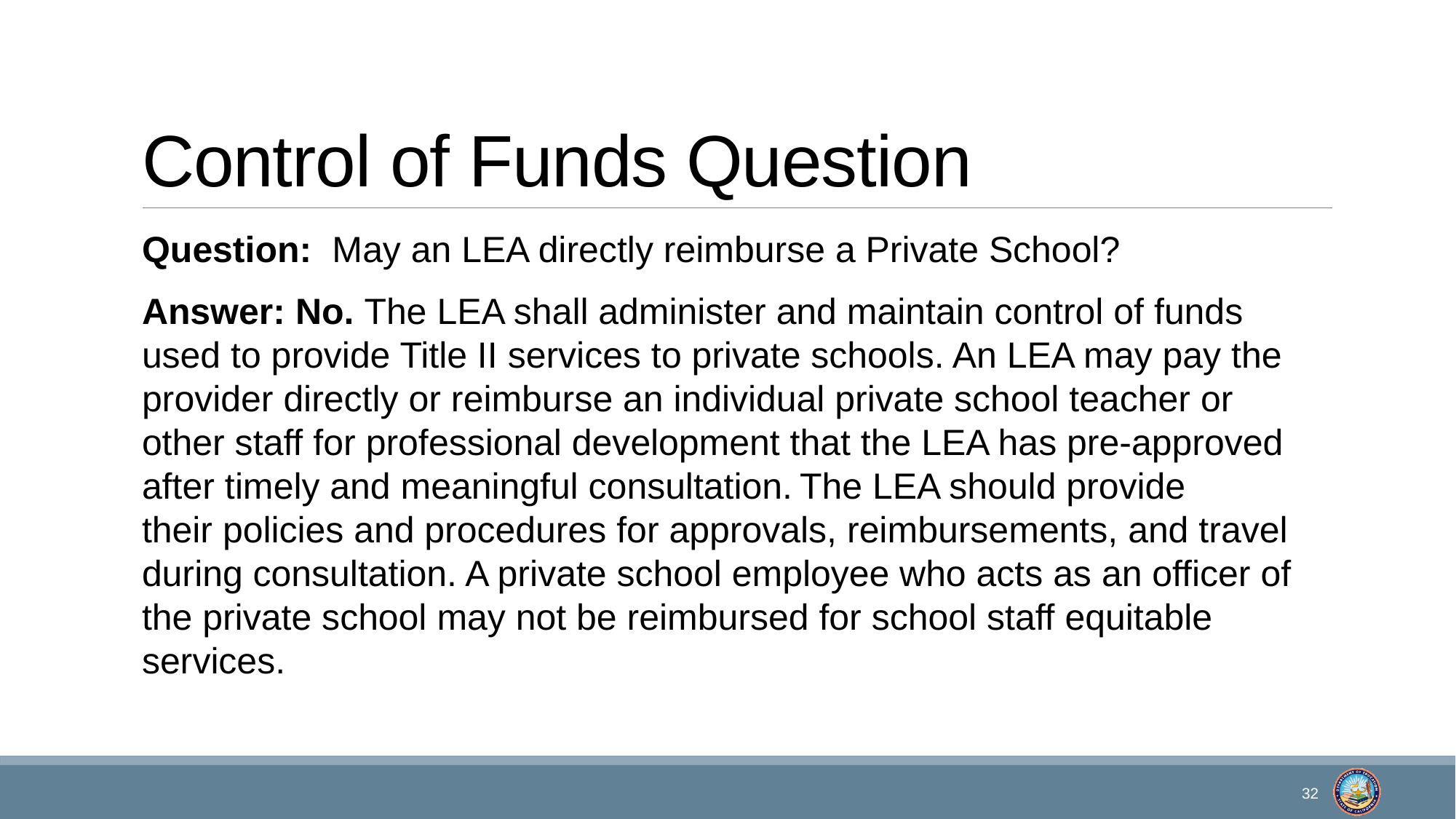

# Control of Funds Question
Question:  May an LEA directly reimburse a Private School?
Answer: No. The LEA shall administer and maintain control of funds used to provide Title II services to private schools. An LEA may pay the provider directly or reimburse an individual private school teacher or other staff for professional development that the LEA has pre-approved after timely and meaningful consultation. The LEA should provide their policies and procedures for approvals, reimbursements, and travel during consultation. A private school employee who acts as an officer of the private school may not be reimbursed for school staff equitable services.

32